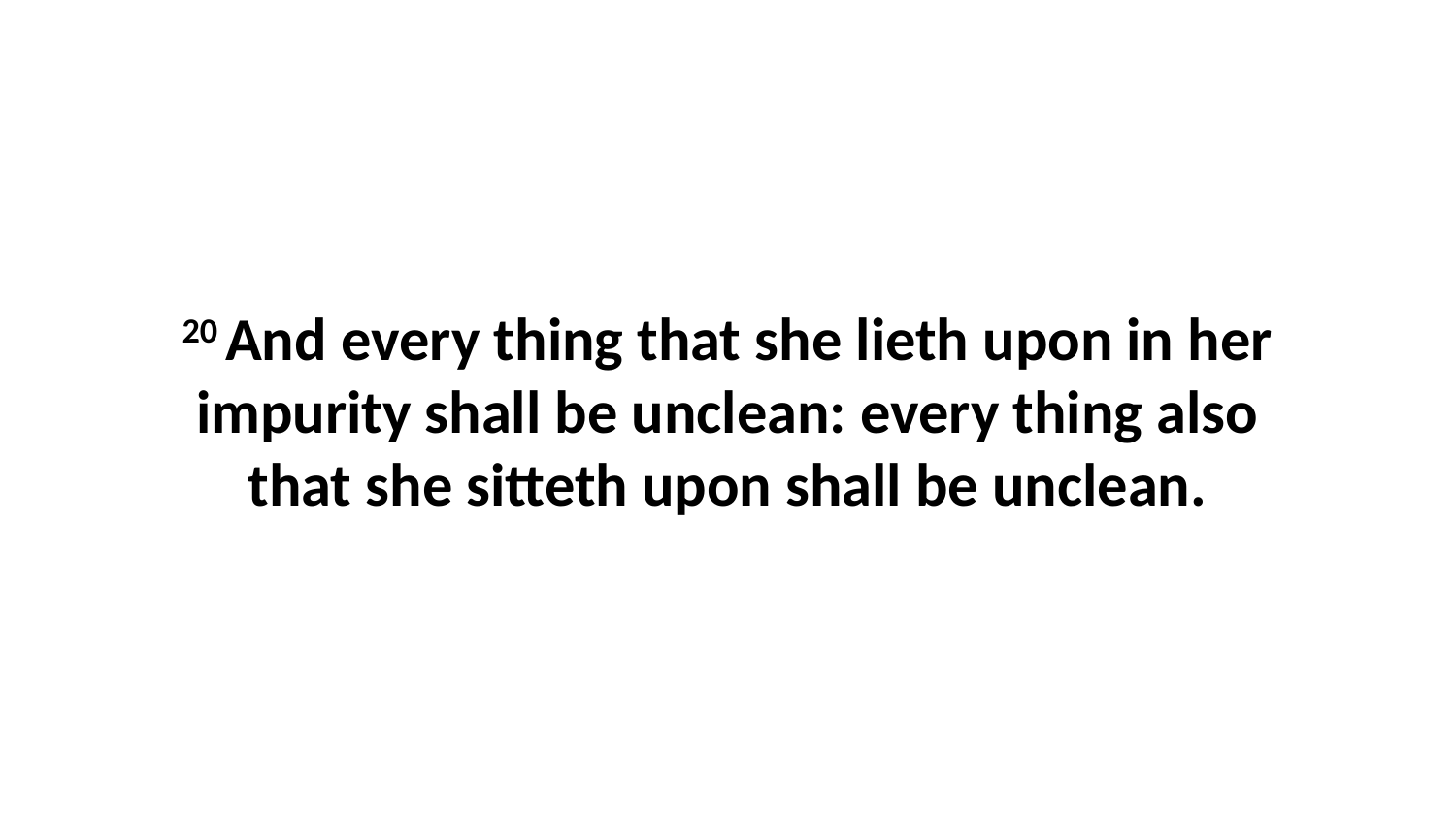

20 And every thing that she lieth upon in her impurity shall be unclean: every thing also that she sitteth upon shall be unclean.